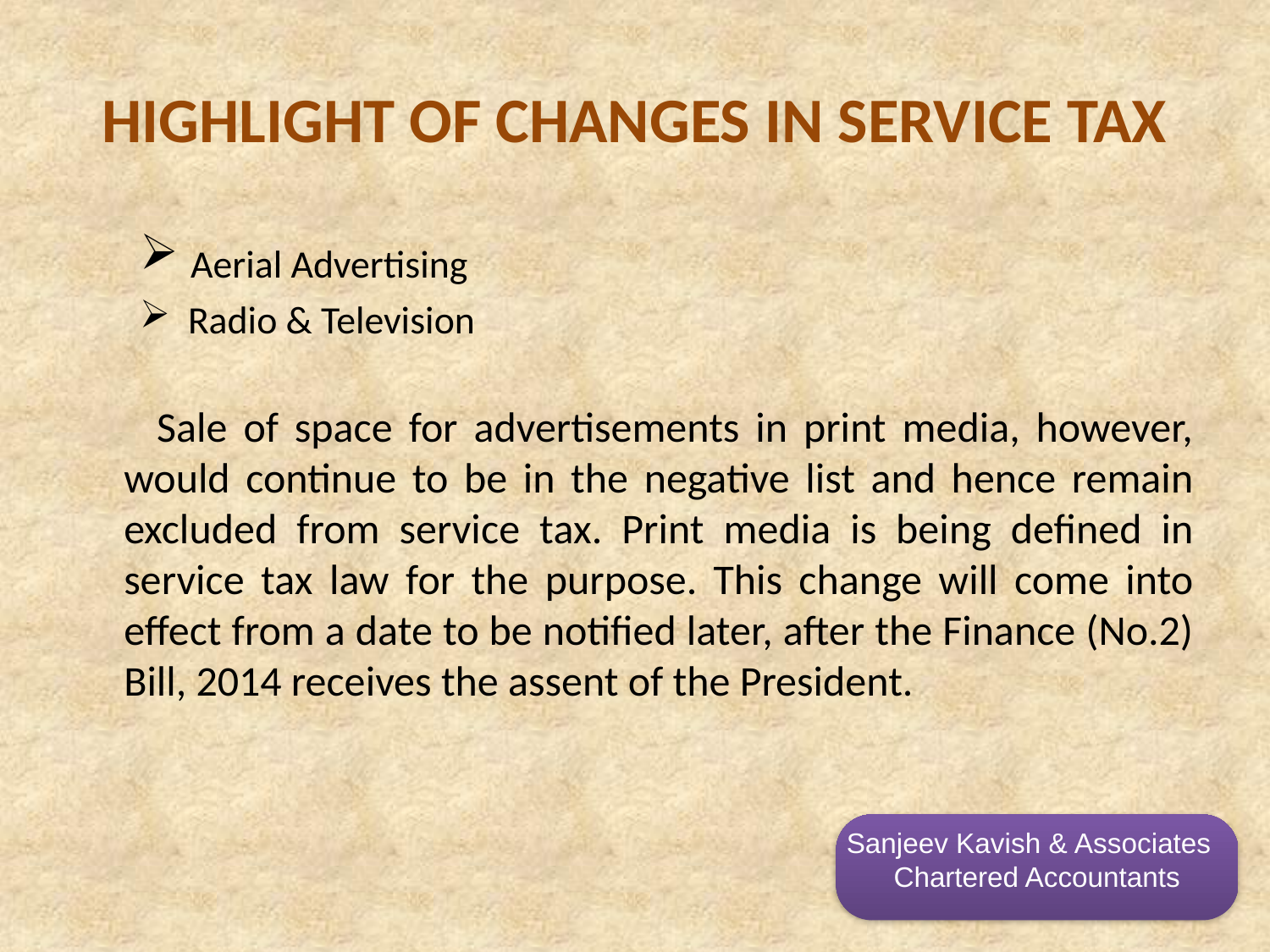

# HIGHLIGHT OF CHANGES IN SERVICE TAX
 Aerial Advertising
 Radio & Television

     Sale of space for advertisements in print media, however, would continue to be in the negative list and hence remain excluded from service tax. Print media is being defined in service tax law for the purpose. This change will come into effect from a date to be notified later, after the Finance (No.2) Bill, 2014 receives the assent of the President.

Sanjeev Kavish & Associates
Chartered Accountants